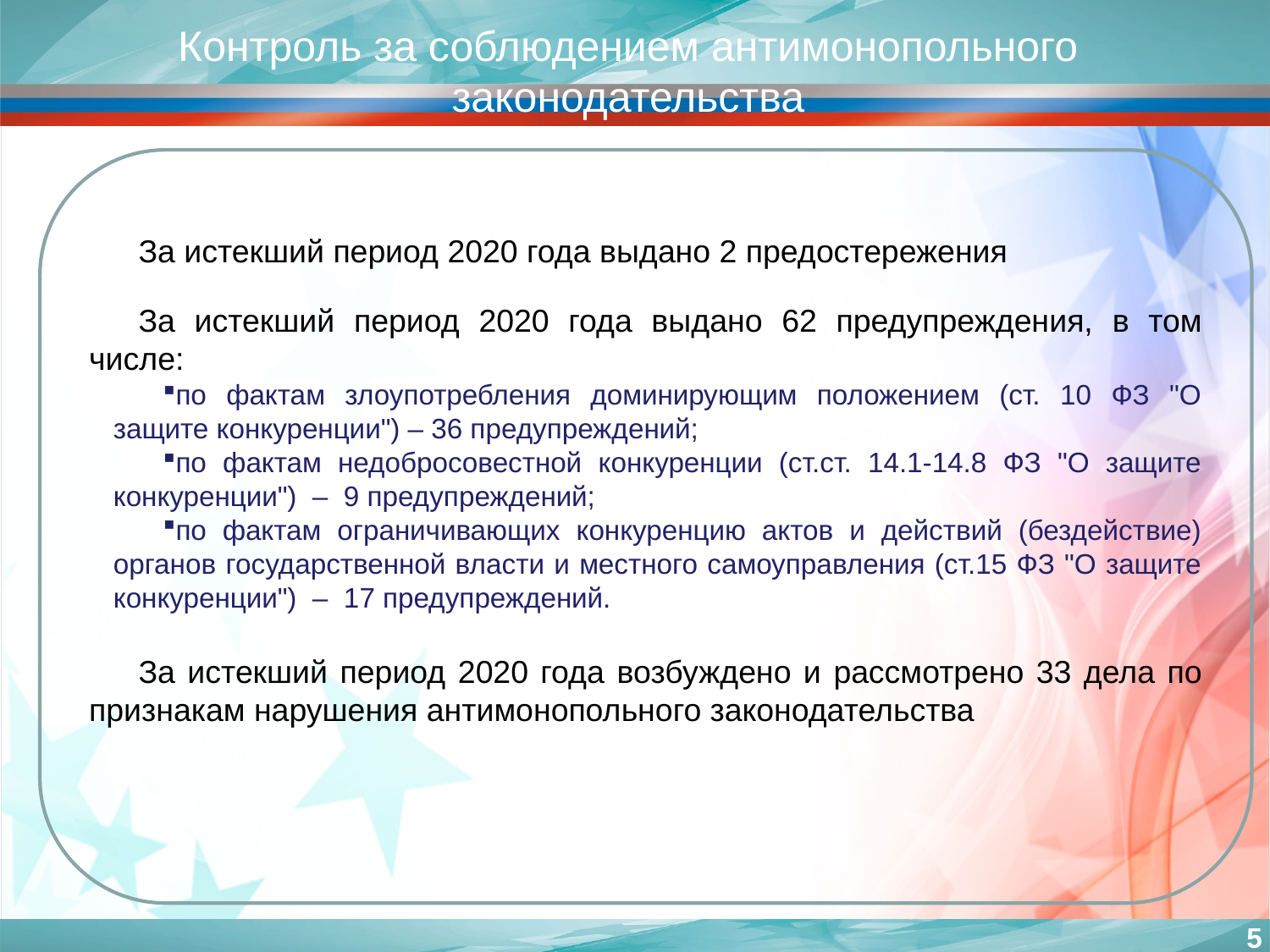

# Контроль за соблюдением антимонопольного законодательства

За истекший период 2020 года выдано 2 предостережения

За истекший период 2020 года выдано 62 предупреждения, в том числе:
по фактам злоупотребления доминирующим положением (ст. 10 ФЗ "О защите конкуренции") – 36 предупреждений;
по фактам недобросовестной конкуренции (ст.ст. 14.1-14.8 ФЗ "О защите конкуренции")  –  9 предупреждений;
по фактам ограничивающих конкуренцию актов и действий (бездействие) органов государственной власти и местного самоуправления (ст.15 ФЗ "О защите конкуренции")  –  17 предупреждений.

За истекший период 2020 года возбуждено и рассмотрено 33 дела по признакам нарушения антимонопольного законодательства

5